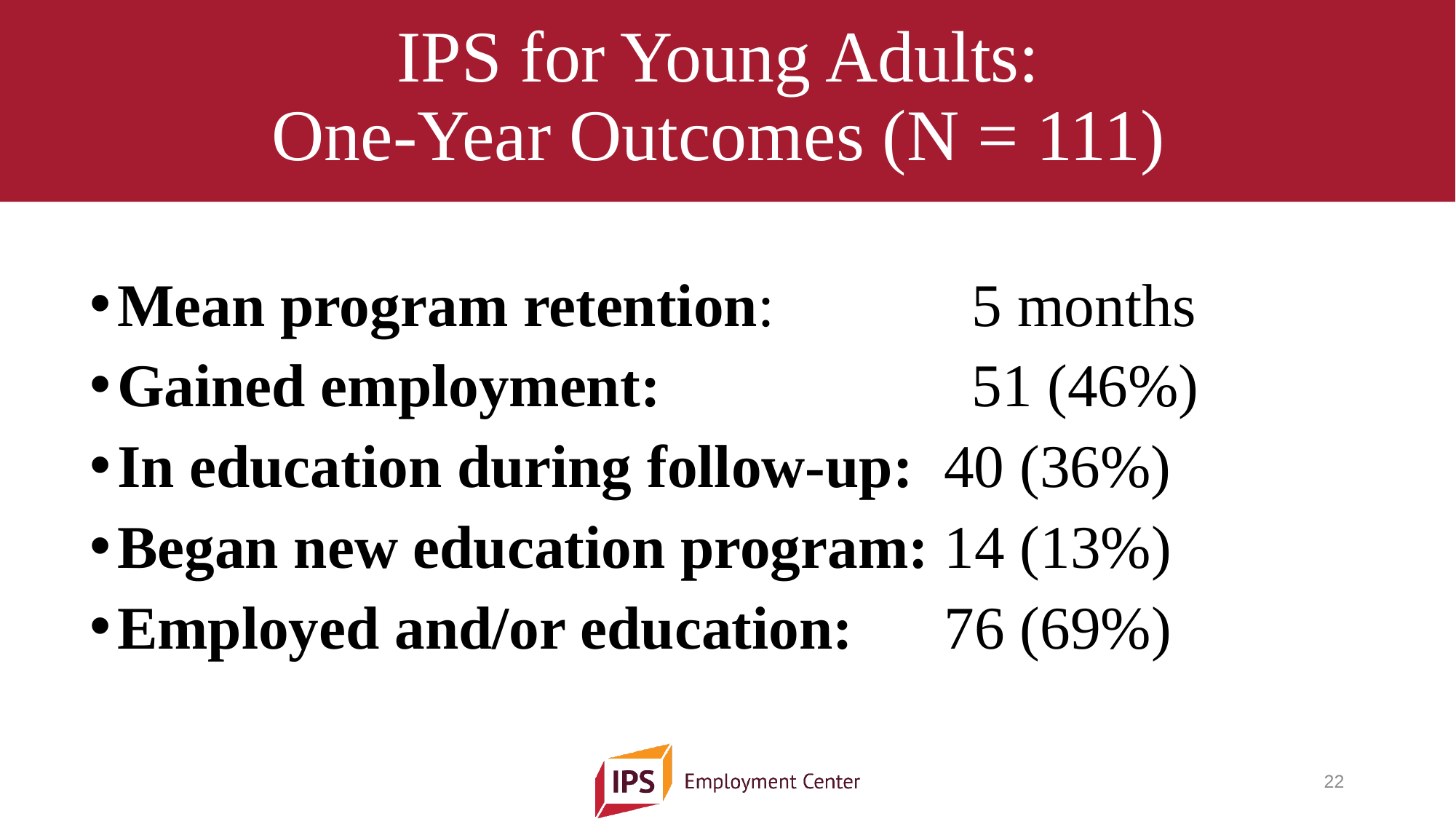

# IPS for Young Adults: One-Year Outcomes (N = 111)
Mean program retention:  	      5 months
Gained employment:  		      51 (46%)
In education during follow-up:  40 (36%)
Began new education program: 14 (13%)
Employed and/or education:      76 (69%)

22